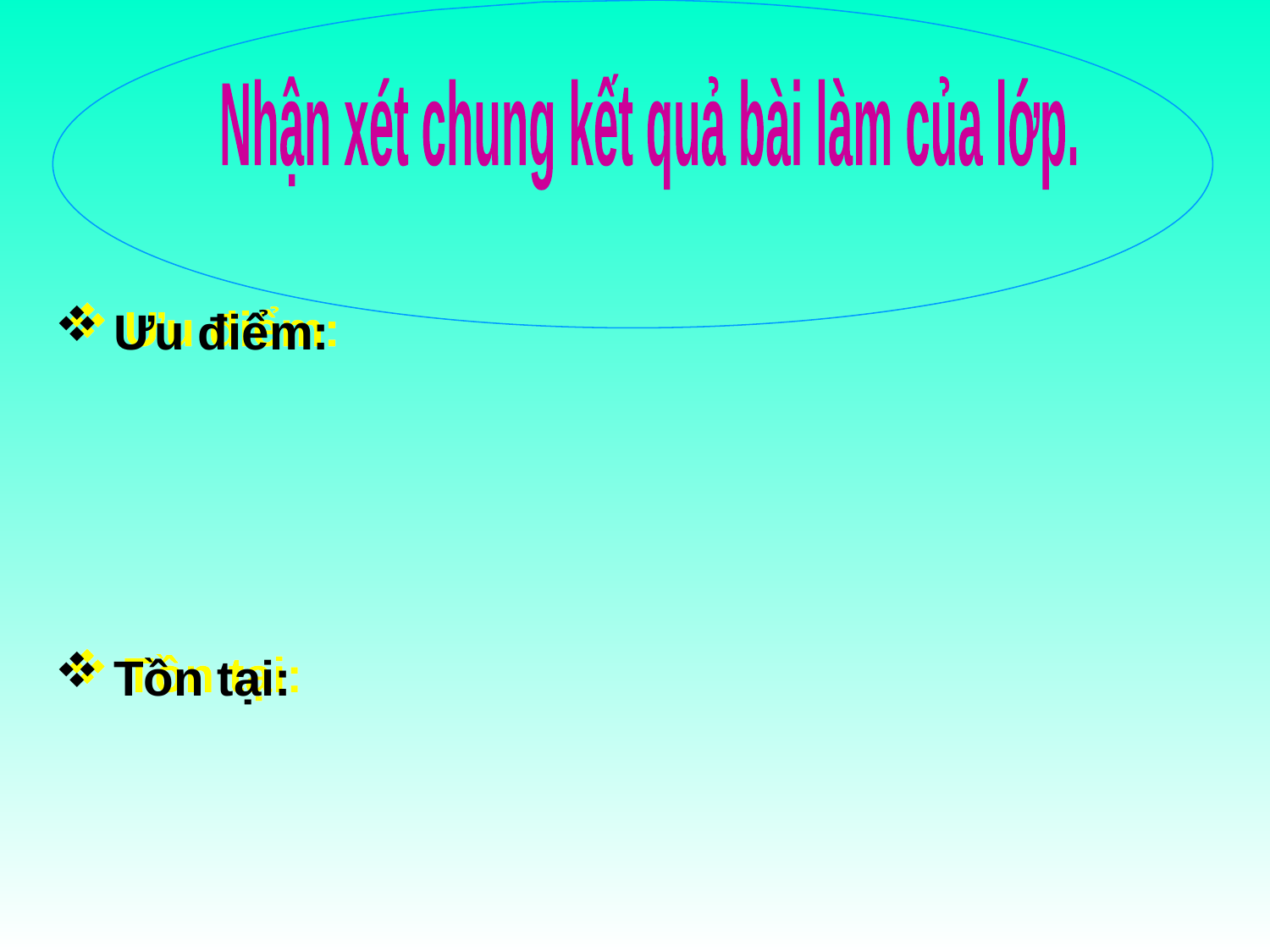

Nhận xét chung kết quả bài làm của lớp.
 Ưu điểm:

 Tồn tại: